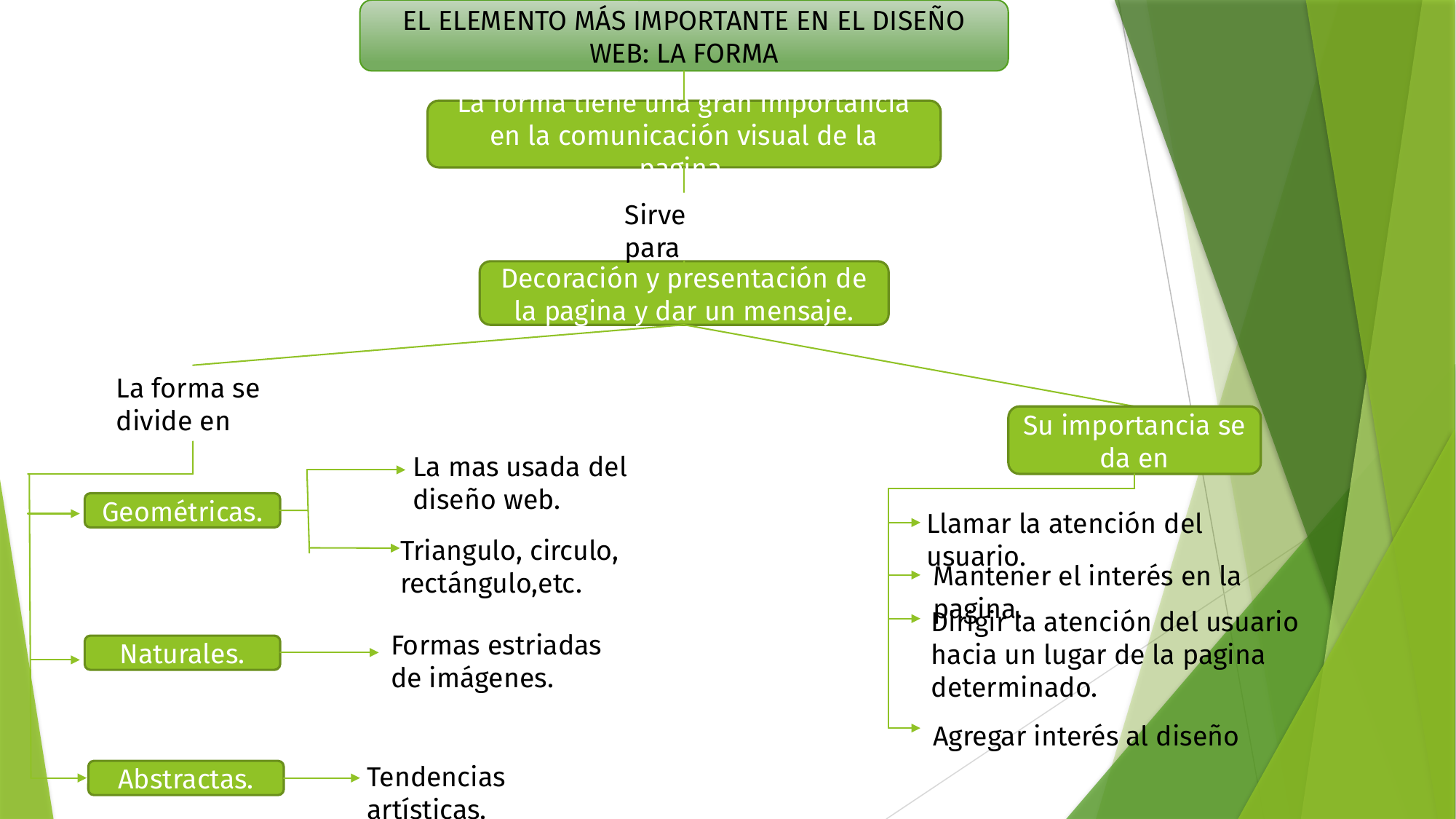

EL ELEMENTO MÁS IMPORTANTE EN EL DISEÑO WEB: LA FORMA
La forma tiene una gran importancia en la comunicación visual de la pagina.
Sirve para
Decoración y presentación de la pagina y dar un mensaje.
La forma se divide en
Su importancia se da en
La mas usada del diseño web.
Geométricas.
Llamar la atención del usuario.
Triangulo, circulo, rectángulo,etc.
Mantener el interés en la pagina.
Dirigir la atención del usuario hacia un lugar de la pagina determinado.
Formas estriadas de imágenes.
Naturales.
Agregar interés al diseño
Tendencias artísticas.
Abstractas.